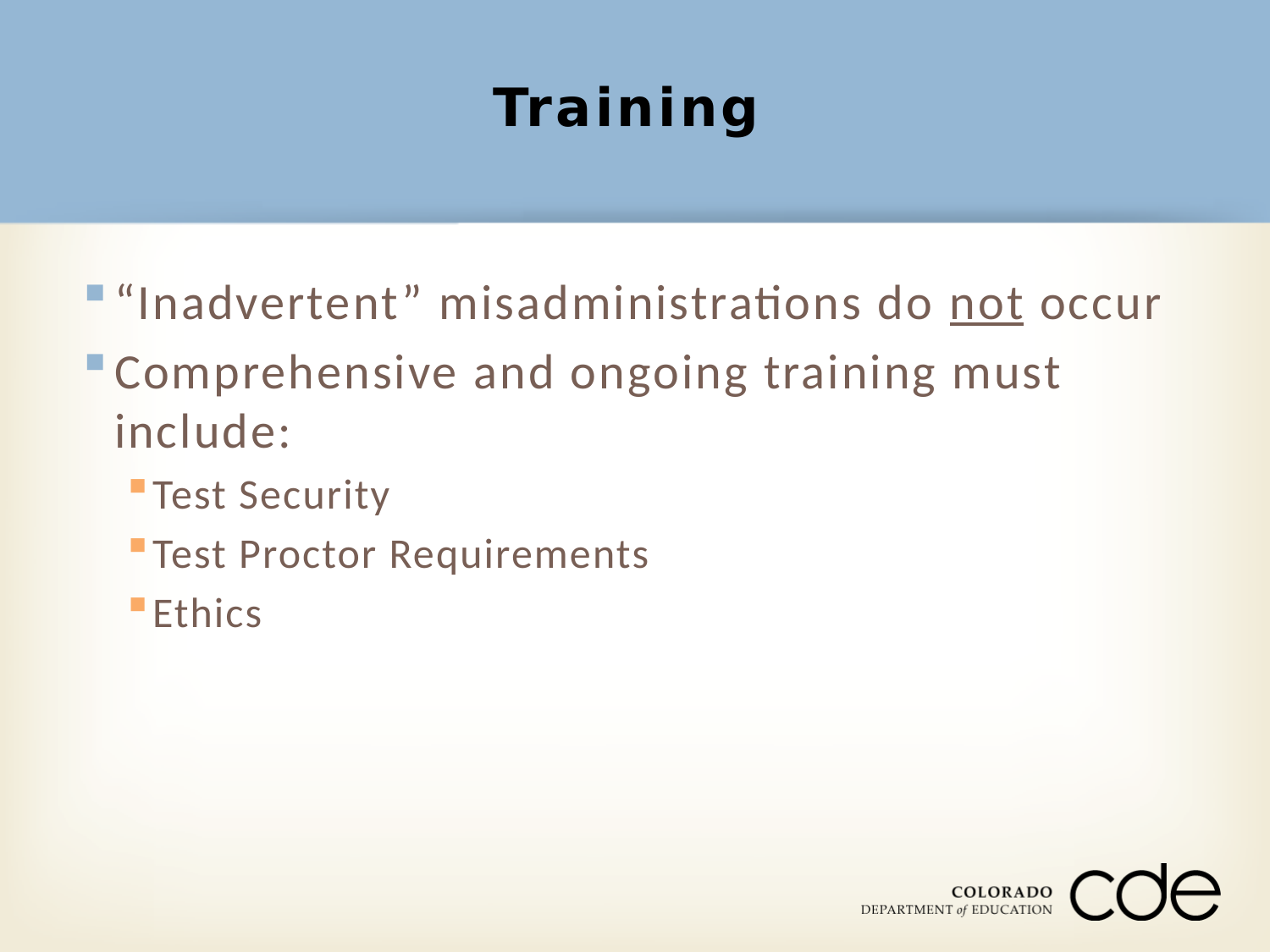

# Training
“Inadvertent” misadministrations do not occur
Comprehensive and ongoing training must include:
Test Security
Test Proctor Requirements
Ethics